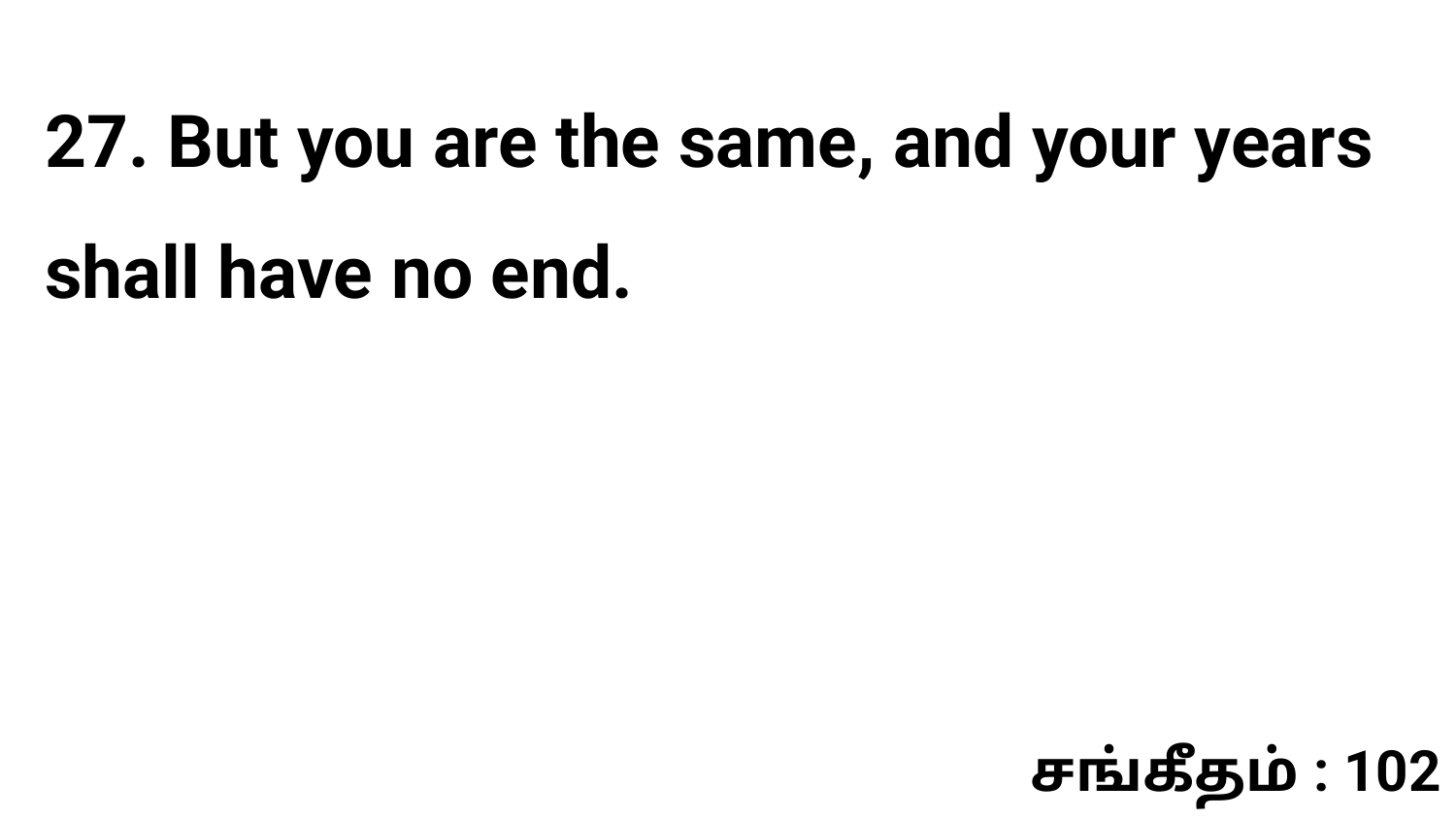

27. But you are the same, and your years shall have no end.
சங்கீதம் : 102